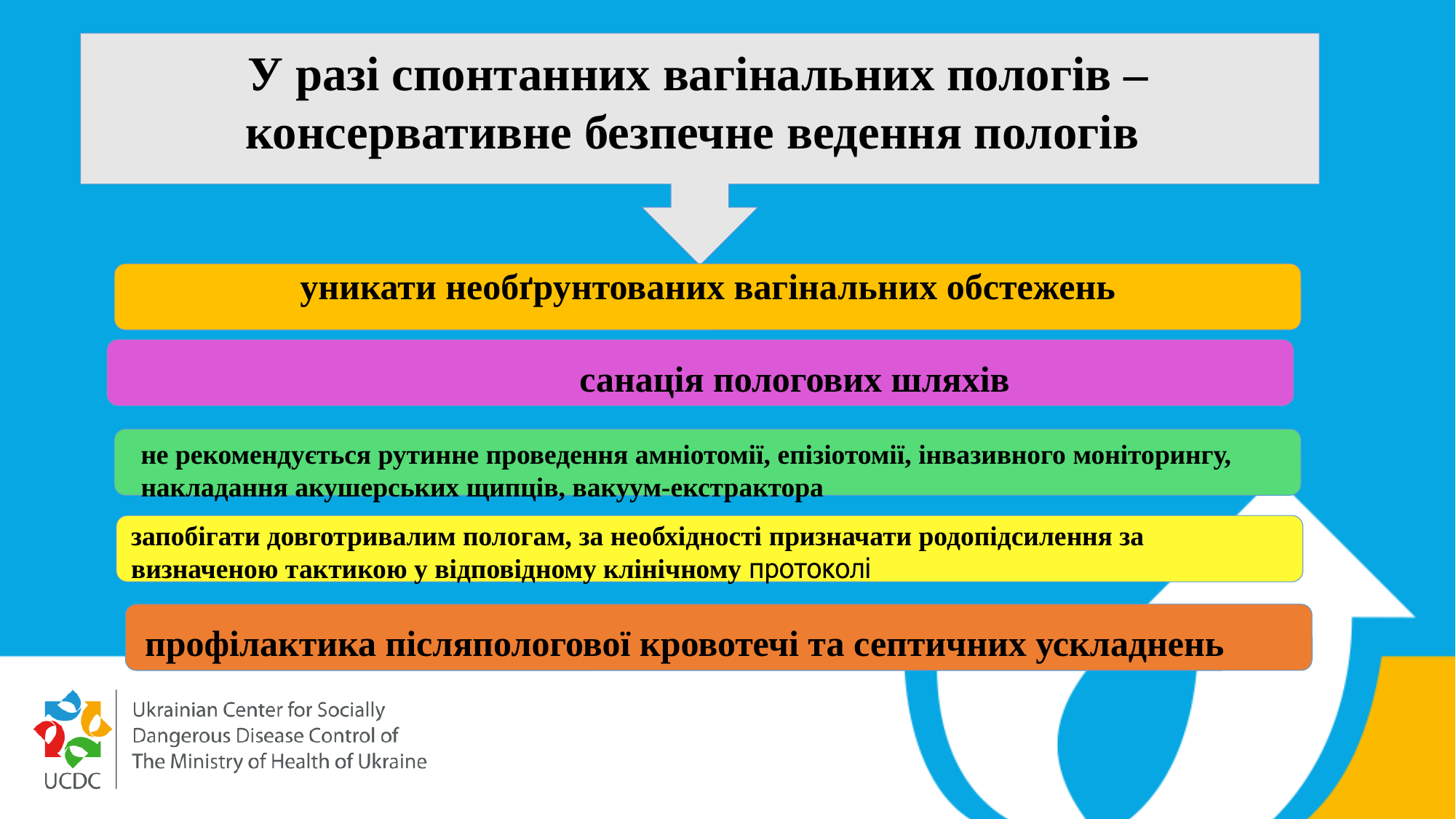

У разі спонтанних вагінальних пологів – консервативне безпечне ведення пологів
уникати необґрунтованих вагінальних обстежень

санація пологових шляхів

не рекомендується рутинне проведення амніотомії, епізіотомії, інвазивного моніторингу, накладання акушерських щипців, вакуум-екстрактора
запобігати довготривалим пологам, за необхідності призначати родопідсилення за визначеною тактикою у відповідному клінічному протоколі

профілактика післяпологової кровотечі та септичних ускладнень